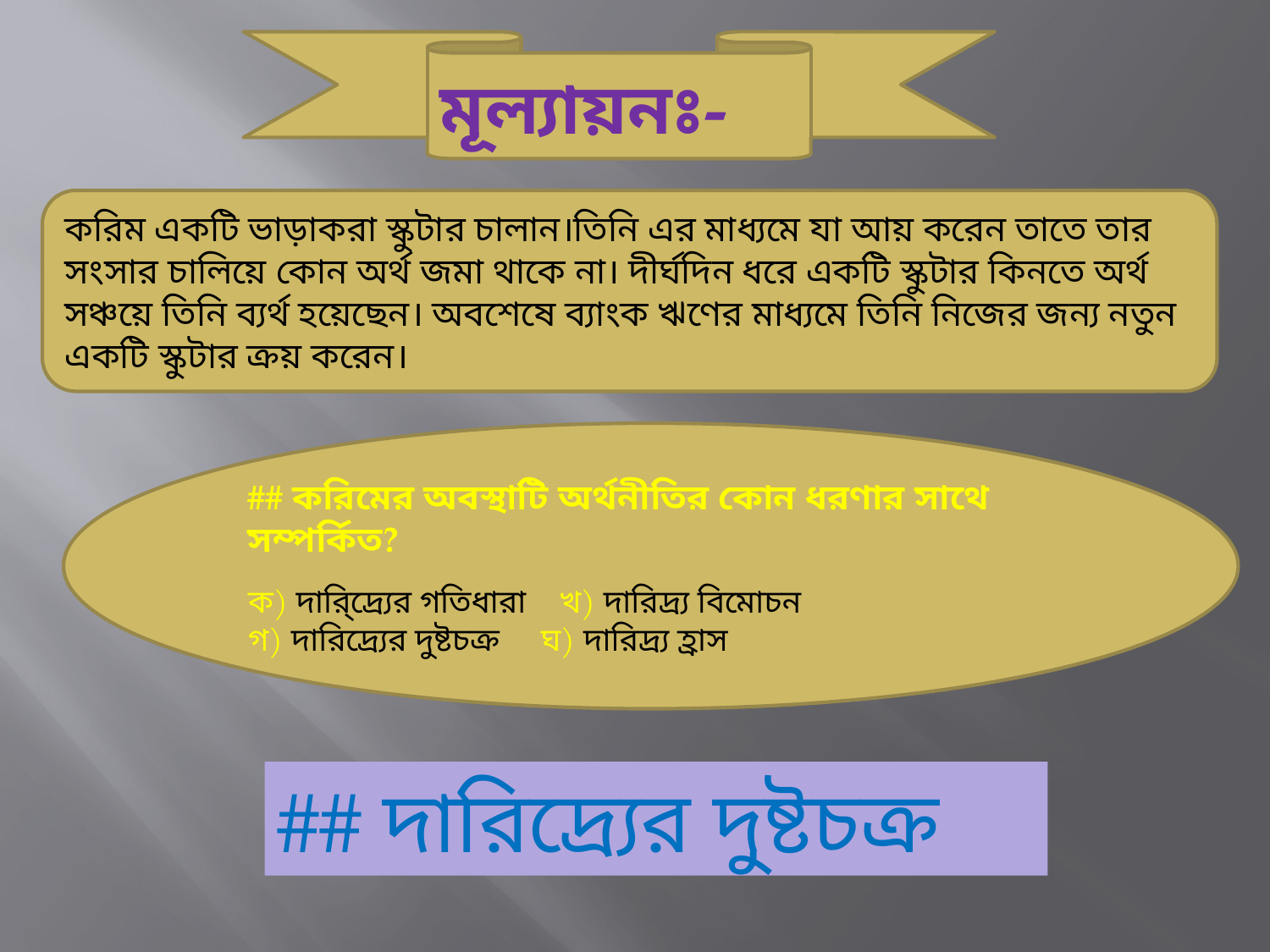

মূল্যায়নঃ-
করিম একটি ভাড়াকরা স্কুটার চালান।তিনি এর মাধ্যমে যা আয় করেন তাতে তার সংসার চালিয়ে কোন অর্থ জমা থাকে না। দীর্ঘদিন ধরে একটি স্কুটার কিনতে অর্থ সঞ্চয়ে তিনি ব্যর্থ হয়েছেন। অবশেষে ব্যাংক ঋণের মাধ্যমে তিনি নিজের জন্য নতুন একটি স্কুটার ক্রয় করেন।
## করিমের অবস্থাটি অর্থনীতির কোন ধরণার সাথে সম্পর্কিত?

ক) দারি্দ্র্যের গতিধারা    খ) দারিদ্র্য বিমোচন
গ) দারিদ্র্যের দুষ্টচক্র     ঘ) দারিদ্র্য হ্রাস
## দারিদ্র্যের দুষ্টচক্র